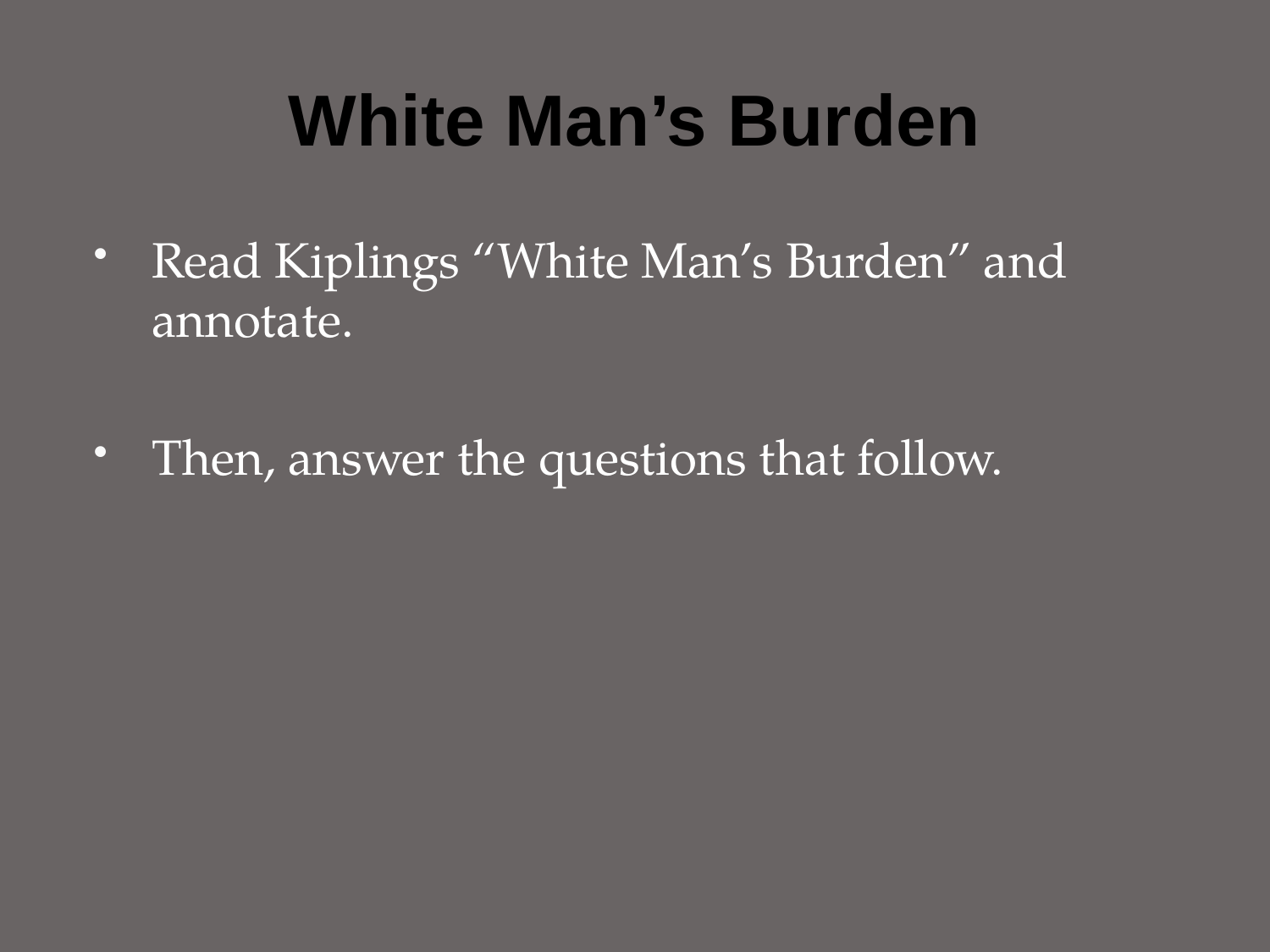

# White Man’s Burden
Read Kiplings “White Man’s Burden” and annotate.

Then, answer the questions that follow.